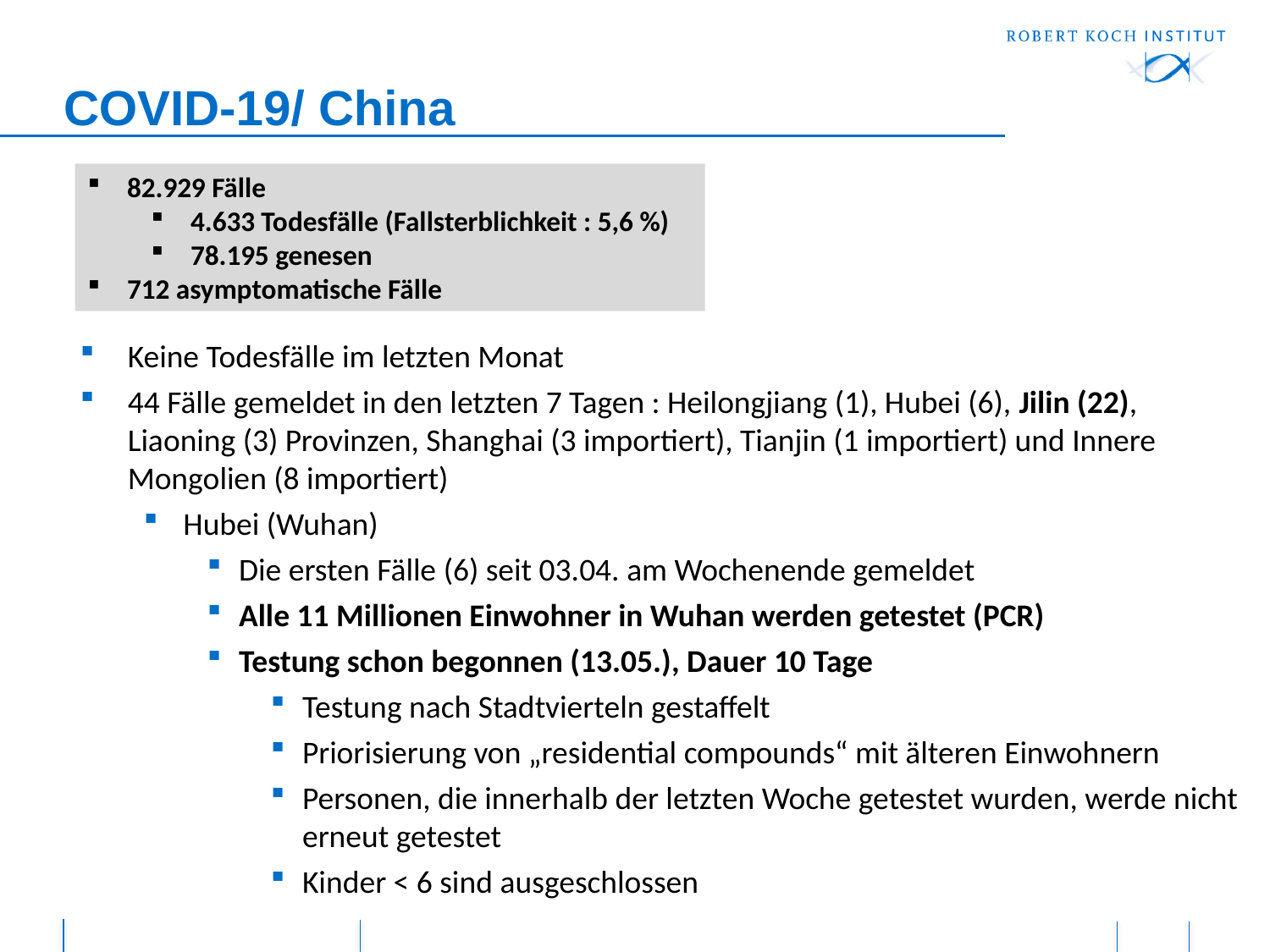

# COVID-19/ China
82.929 Fälle
4.633 Todesfälle (Fallsterblichkeit : 5,6 %)
78.195 genesen
712 asymptomatische Fälle
Keine Todesfälle im letzten Monat
44 Fälle gemeldet in den letzten 7 Tagen : Heilongjiang (1), Hubei (6), Jilin (22), Liaoning (3) Provinzen, Shanghai (3 importiert), Tianjin (1 importiert) und Innere Mongolien (8 importiert)
Hubei (Wuhan)
Die ersten Fälle (6) seit 03.04. am Wochenende gemeldet
Alle 11 Millionen Einwohner in Wuhan werden getestet (PCR)
Testung schon begonnen (13.05.), Dauer 10 Tage
Testung nach Stadtvierteln gestaffelt
Priorisierung von „residential compounds“ mit älteren Einwohnern
Personen, die innerhalb der letzten Woche getestet wurden, werde nicht erneut getestet
Kinder < 6 sind ausgeschlossen